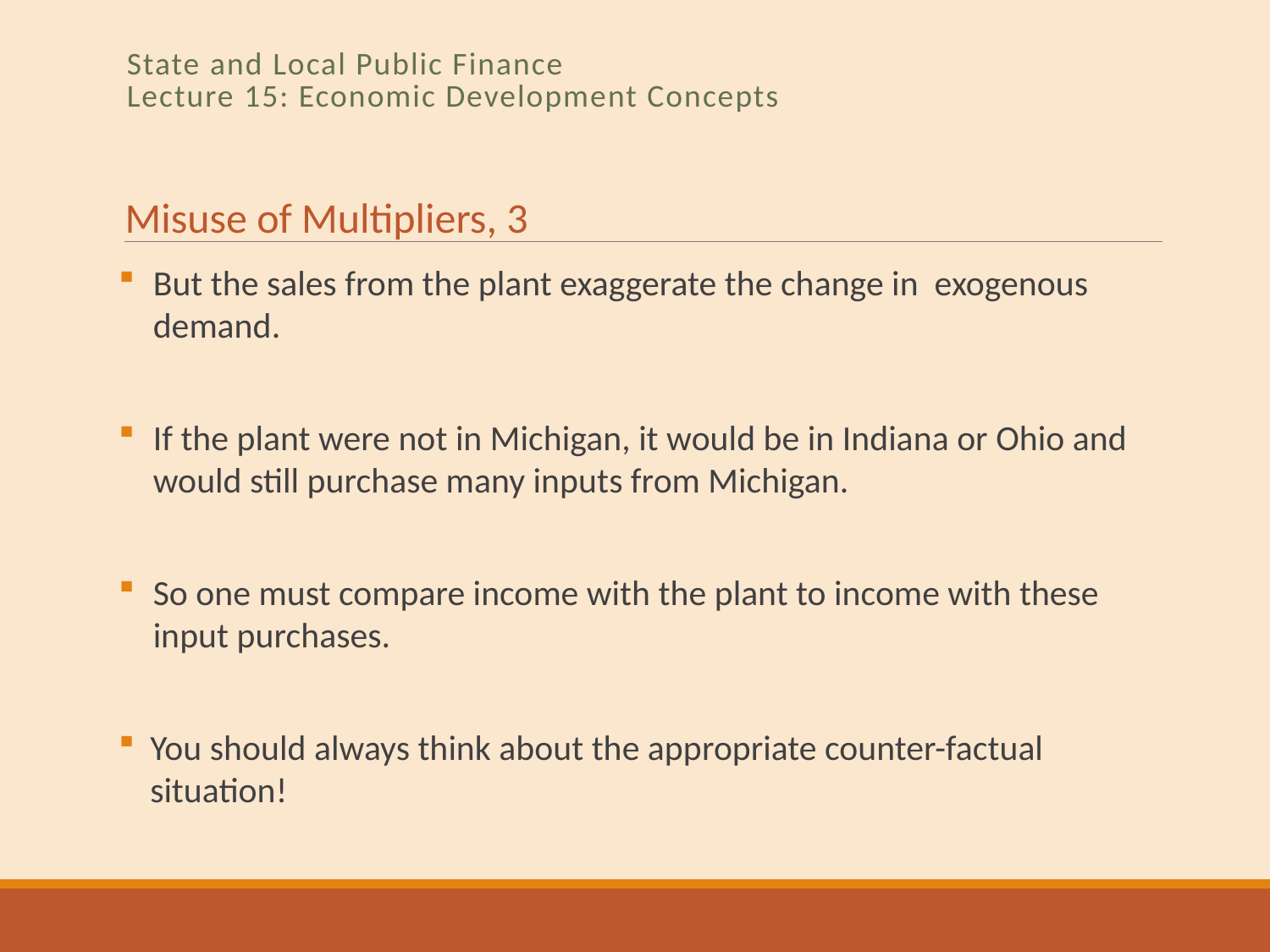

State and Local Public Finance
Lecture 15: Economic Development Concepts
Misuse of Multipliers, 3
But the sales from the plant exaggerate the change in  exogenous demand.

If the plant were not in Michigan, it would be in Indiana or Ohio and would still purchase many inputs from Michigan.

So one must compare income with the plant to income with these input purchases.

You should always think about the appropriate counter-factual situation!